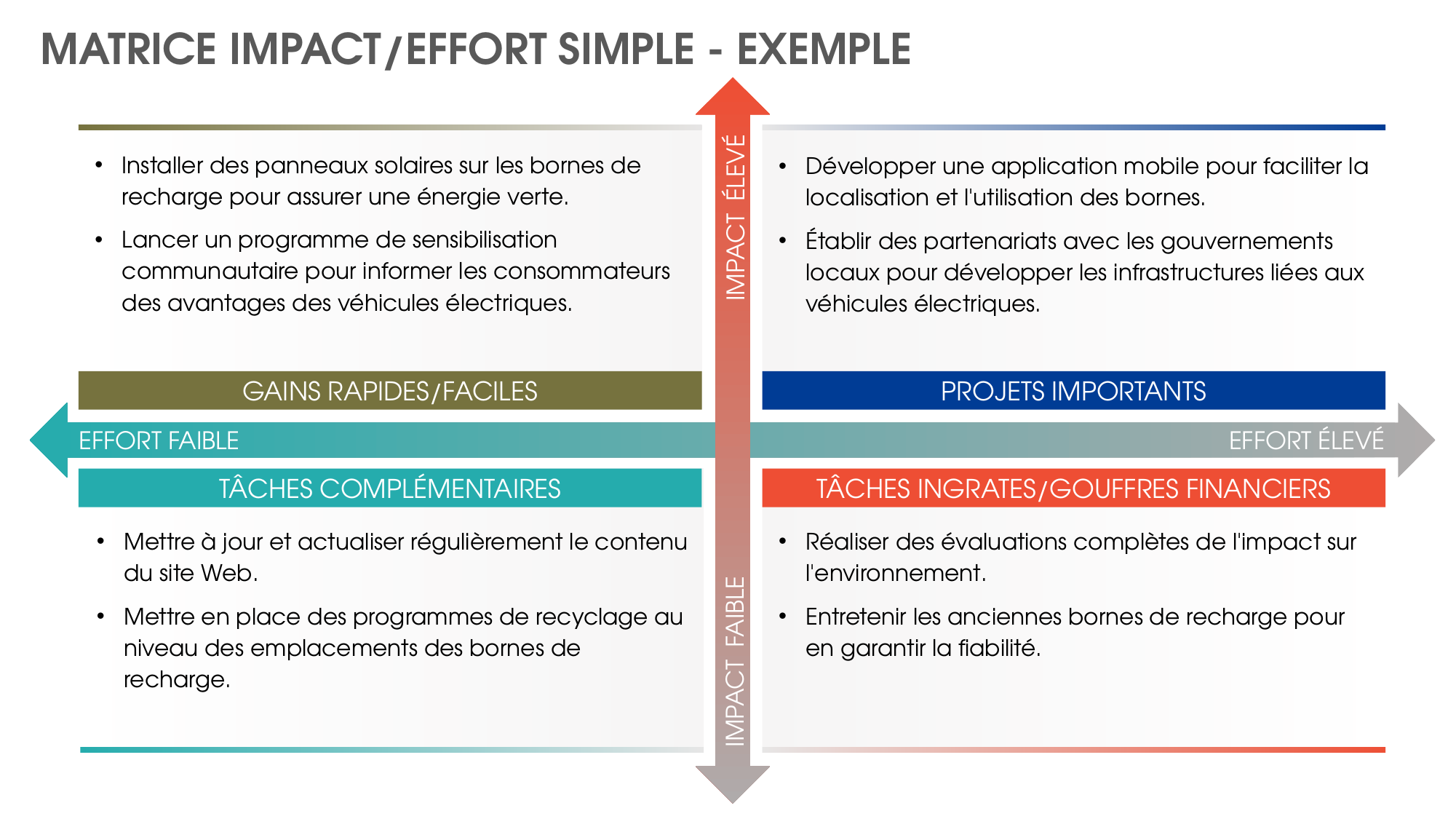

MATRICE IMPACT/EFFORT SIMPLE - EXEMPLE

Installer des panneaux solaires sur les bornes de recharge pour assurer une énergie verte.
Lancer un programme de sensibilisation communautaire pour informer les consommateurs des avantages des véhicules électriques.

Développer une application mobile pour faciliter la localisation et l'utilisation des bornes.
Établir des partenariats avec les gouvernements locaux pour développer les infrastructures liées aux véhicules électriques.
IMPACT ÉLEVÉ
GAINS RAPIDES/FACILES
PROJETS IMPORTANTS
EFFORT FAIBLE
EFFORT ÉLEVÉ
TÂCHES COMPLÉMENTAIRES
Mettre à jour et actualiser régulièrement le contenu du site Web.
Mettre en place des programmes de recyclage au niveau des emplacements des bornes de recharge.
Réaliser des évaluations complètes de l'impact sur l'environnement.
Entretenir les anciennes bornes de recharge pour en garantir la fiabilité.
TÂCHES INGRATES/GOUFFRES FINANCIERS
IMPACT FAIBLE